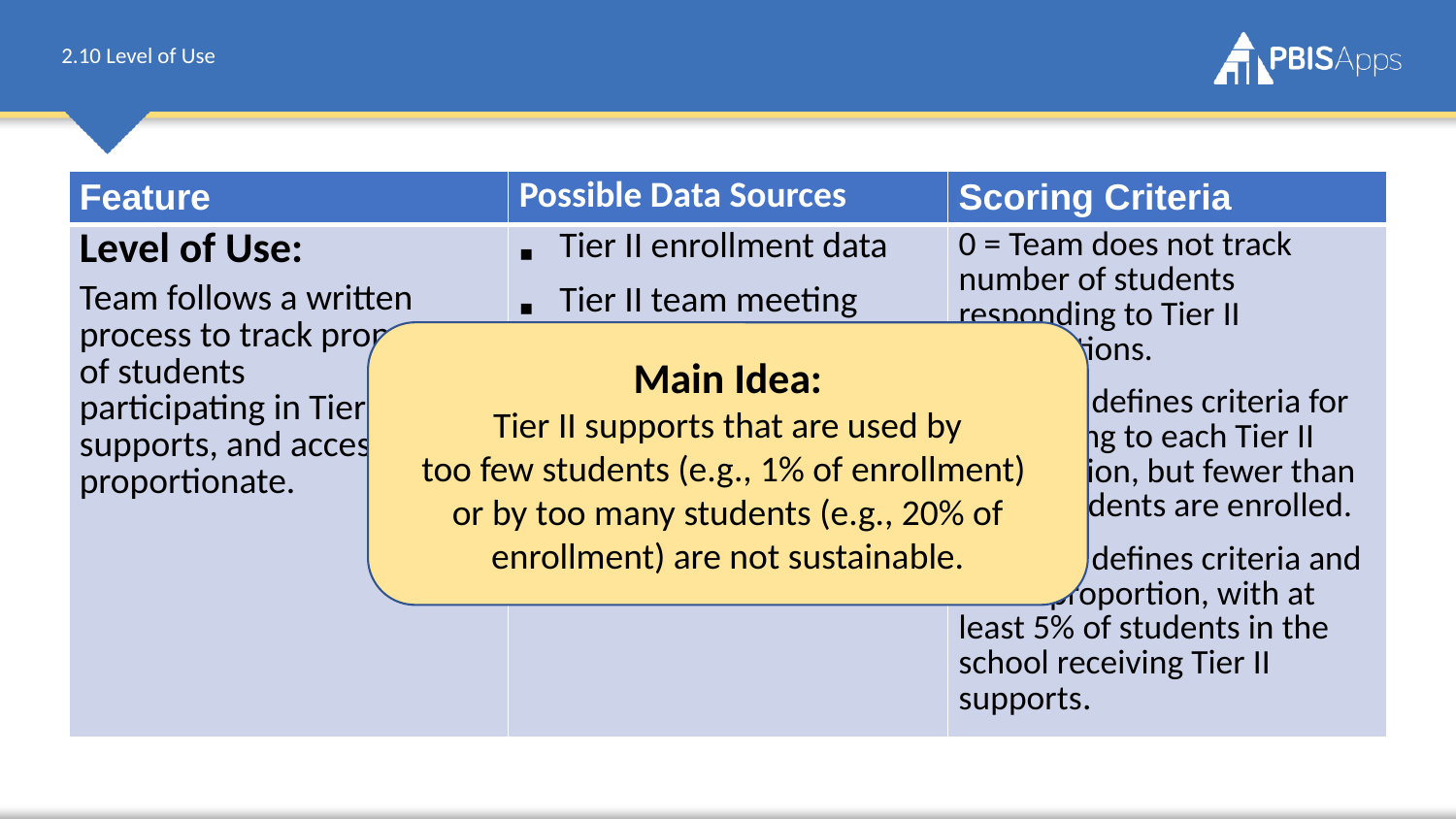

# 2.10 Level of Use
| Feature | Possible Data Sources | Scoring Criteria |
| --- | --- | --- |
| Level of Use: Team follows a written process to track proportion of students participating in Tier II supports, and access is proportionate. | Tier II enrollment data Tier II team meeting minutes Progress monitoring tool | 0 = Team does not track number of students responding to Tier II interventions. 1 = Team defines criteria for responding to each Tier II intervention, but fewer than 5% of students are enrolled. 2 = Team defines criteria and tracks proportion, with at least 5% of students in the school receiving Tier II supports. |
Main Idea:
Tier II supports that are used by
too few students (e.g., 1% of enrollment)
or by too many students (e.g., 20% of
enrollment) are not sustainable.